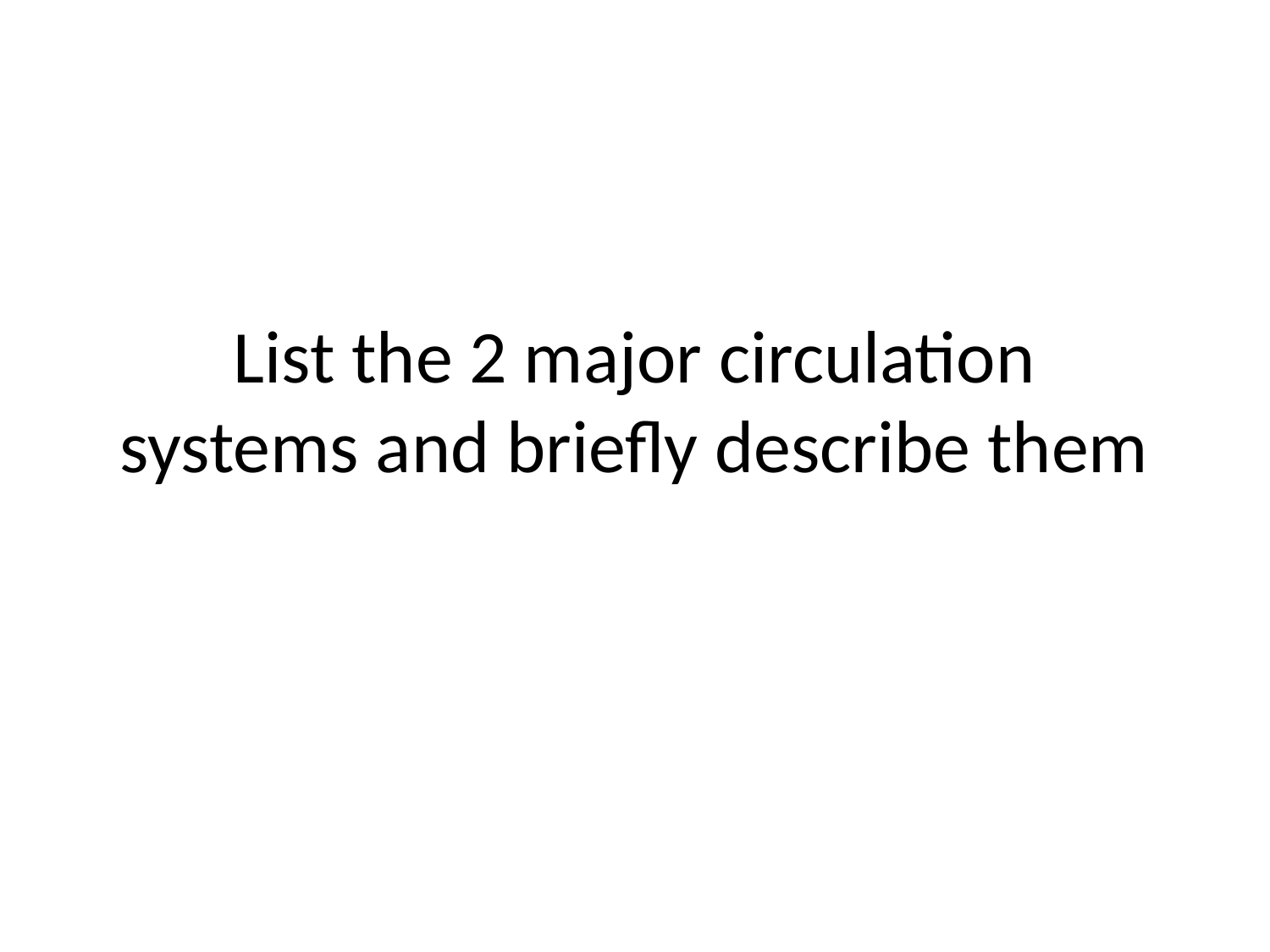

# List the 2 major circulation systems and briefly describe them